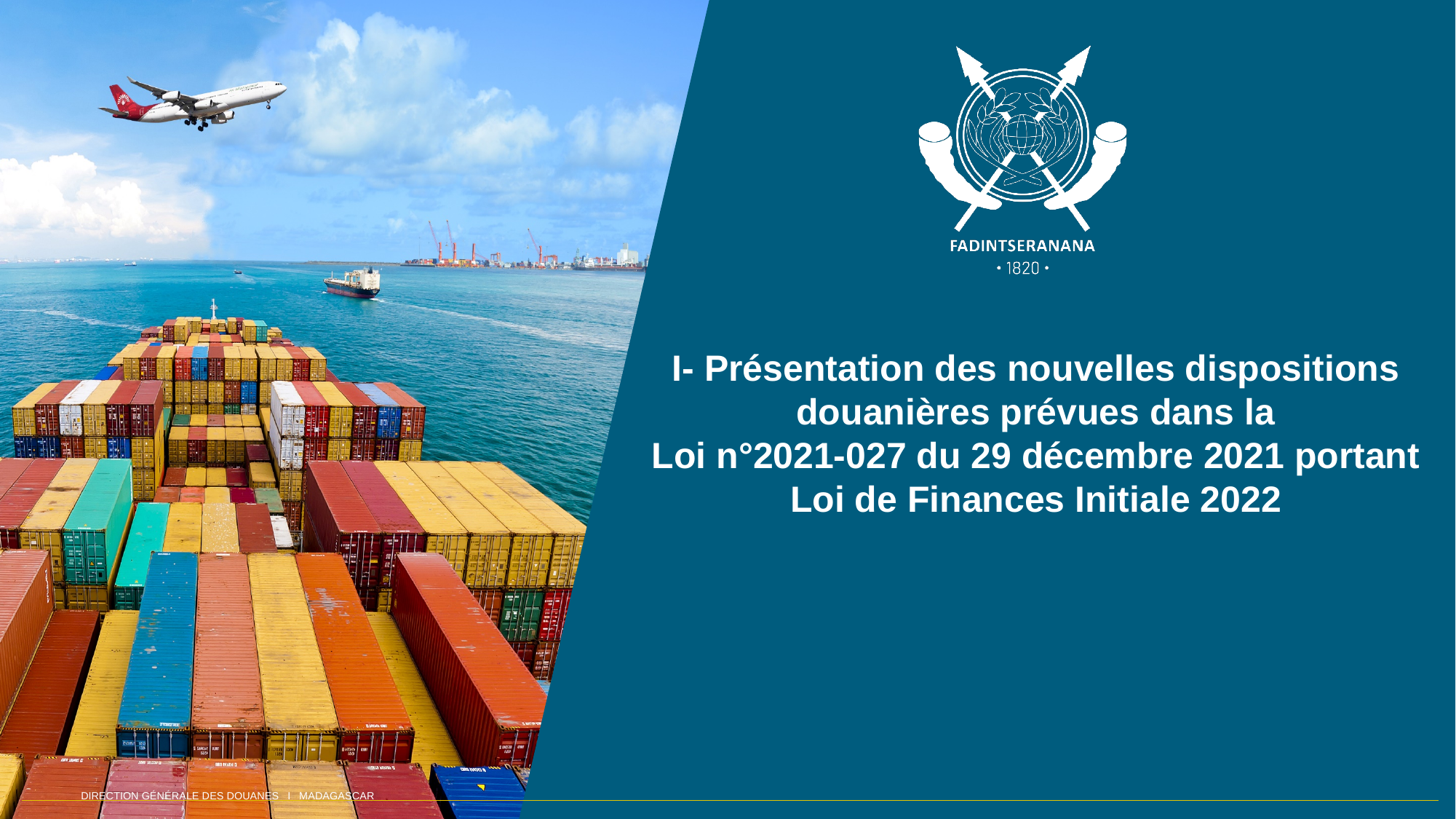

I- Présentation des nouvelles dispositions douanières prévues dans la
Loi n°2021-027 du 29 décembre 2021 portant Loi de Finances Initiale 2022